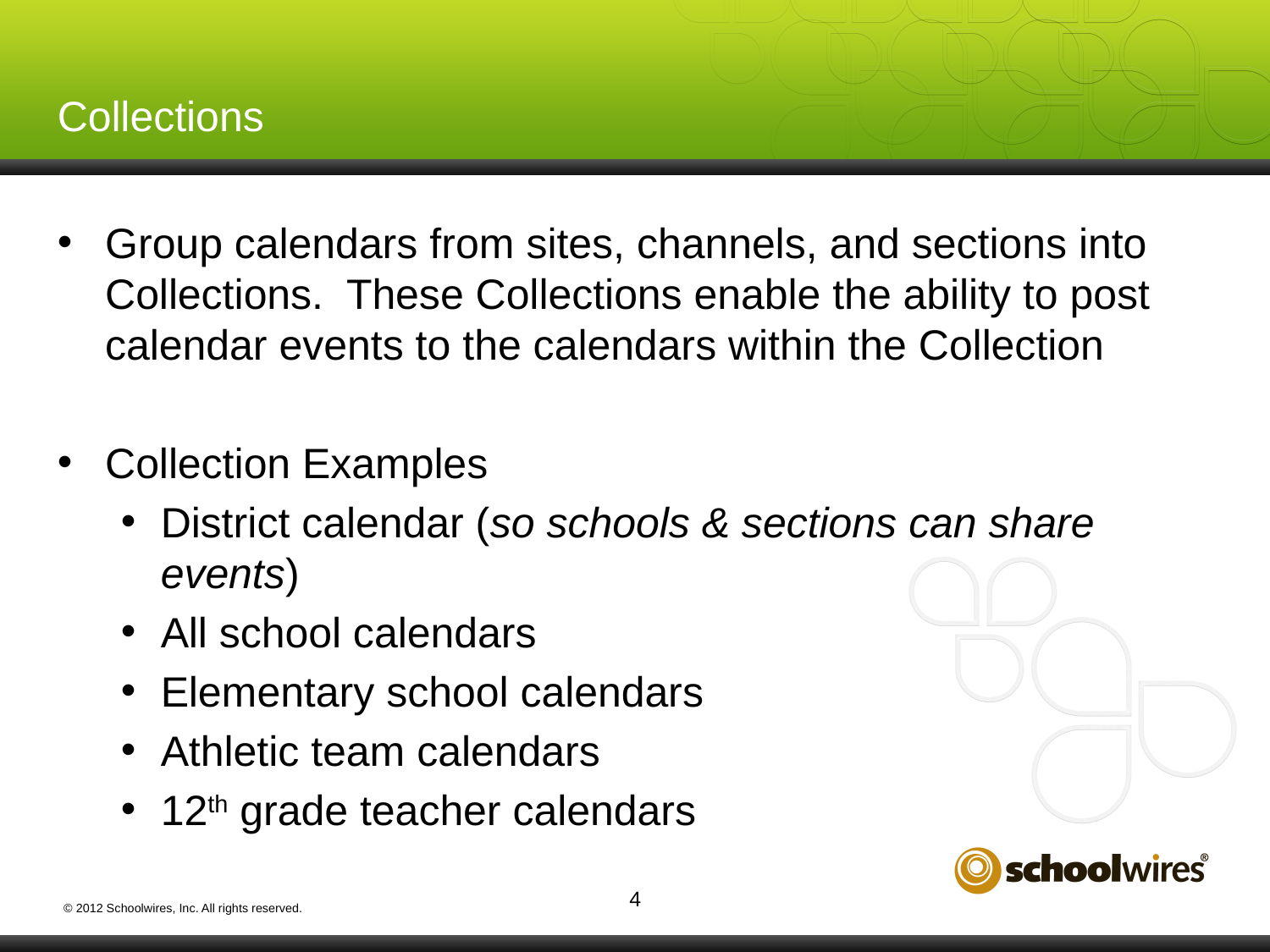

Collections
Group calendars from sites, channels, and sections into Collections.  These Collections enable the ability to post calendar events to the calendars within the Collection

Collection Examples
District calendar (so schools & sections can share events)
All school calendars
Elementary school calendars
Athletic team calendars
12th grade teacher calendars
4